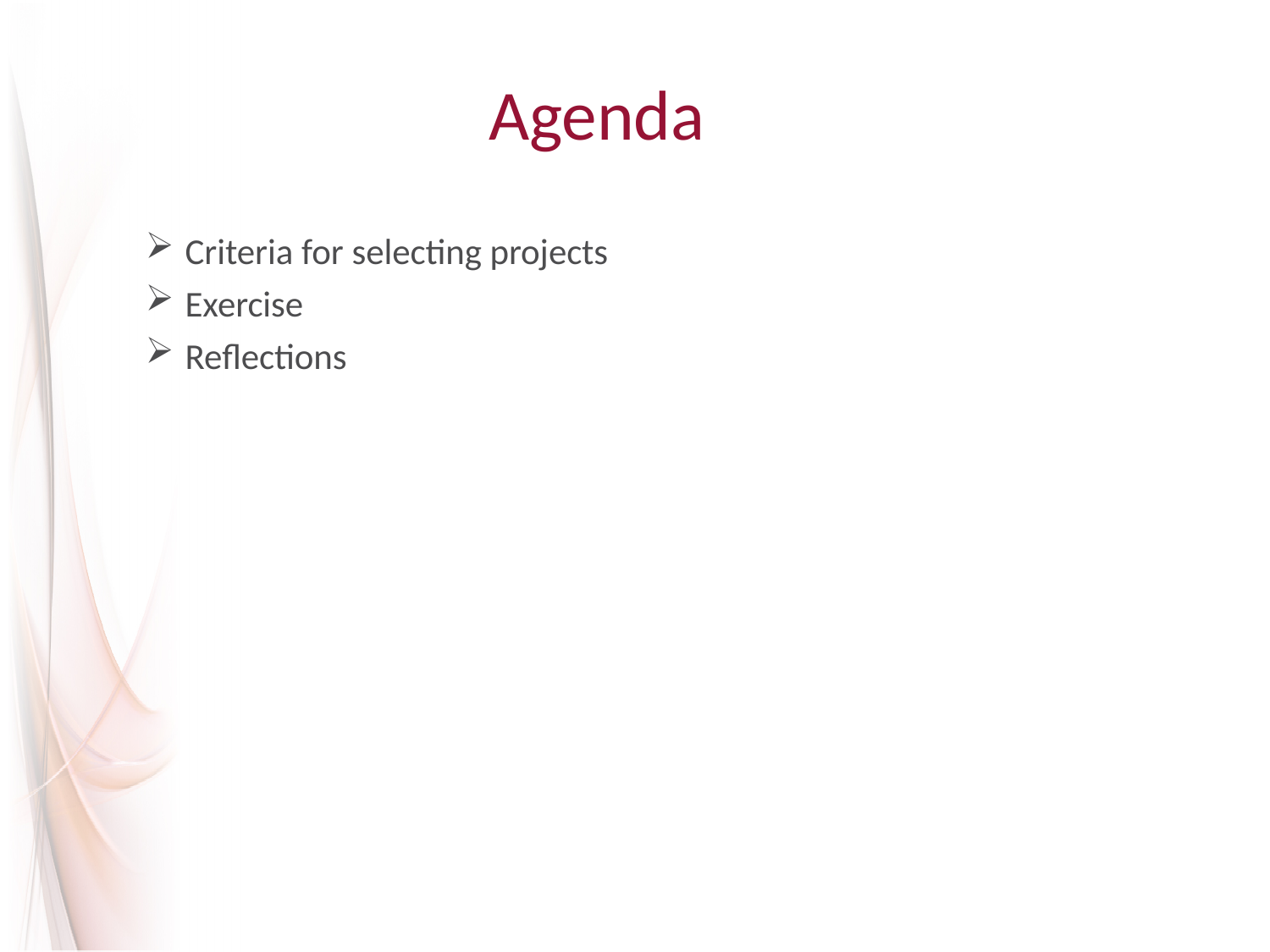

# Agenda
Criteria for selecting projects
Exercise
Reflections